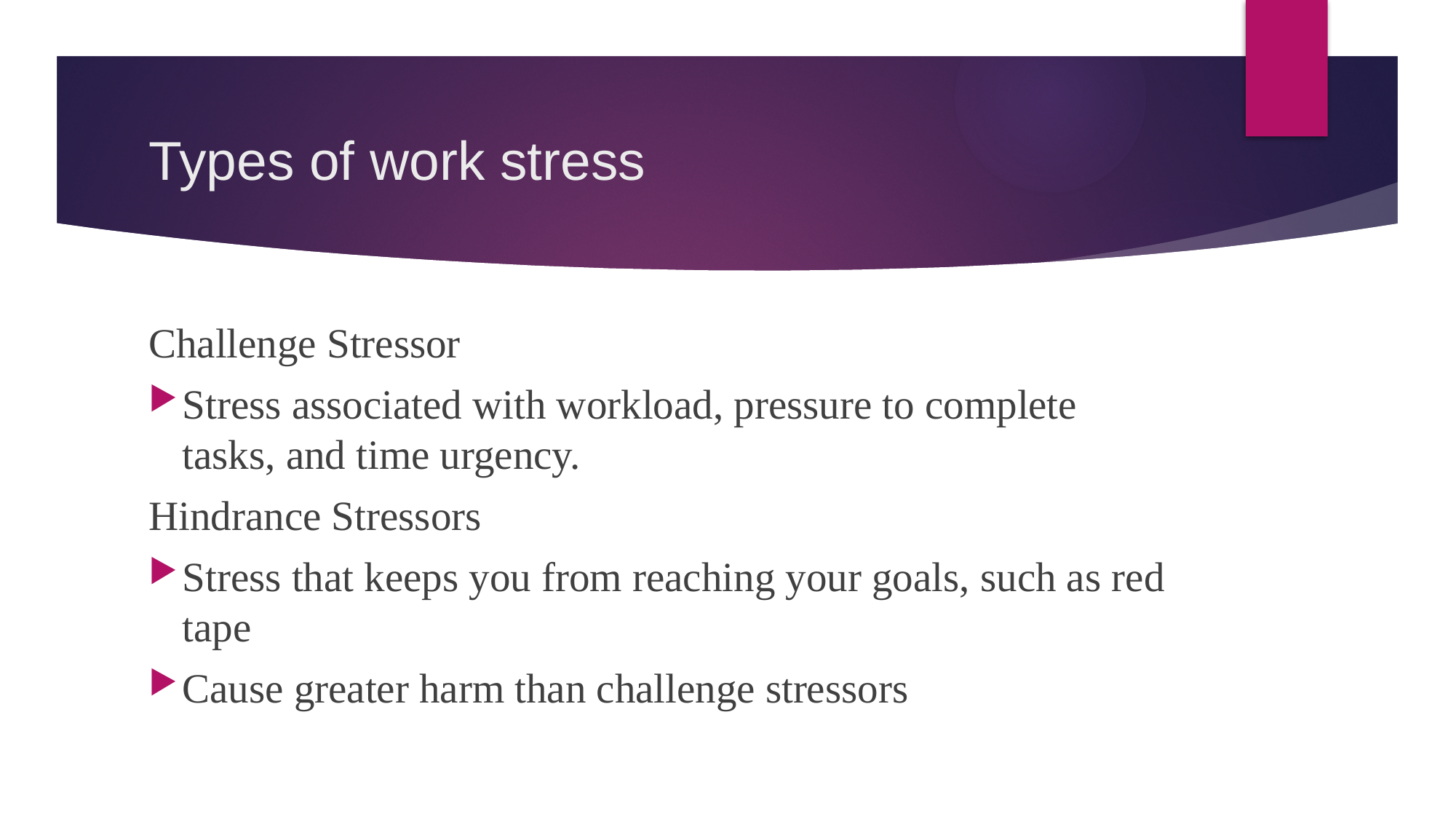

# Types of work stress
Challenge Stressor
Stress associated with workload, pressure to complete tasks, and time urgency.
Hindrance Stressors
Stress that keeps you from reaching your goals, such as red tape
Cause greater harm than challenge stressors